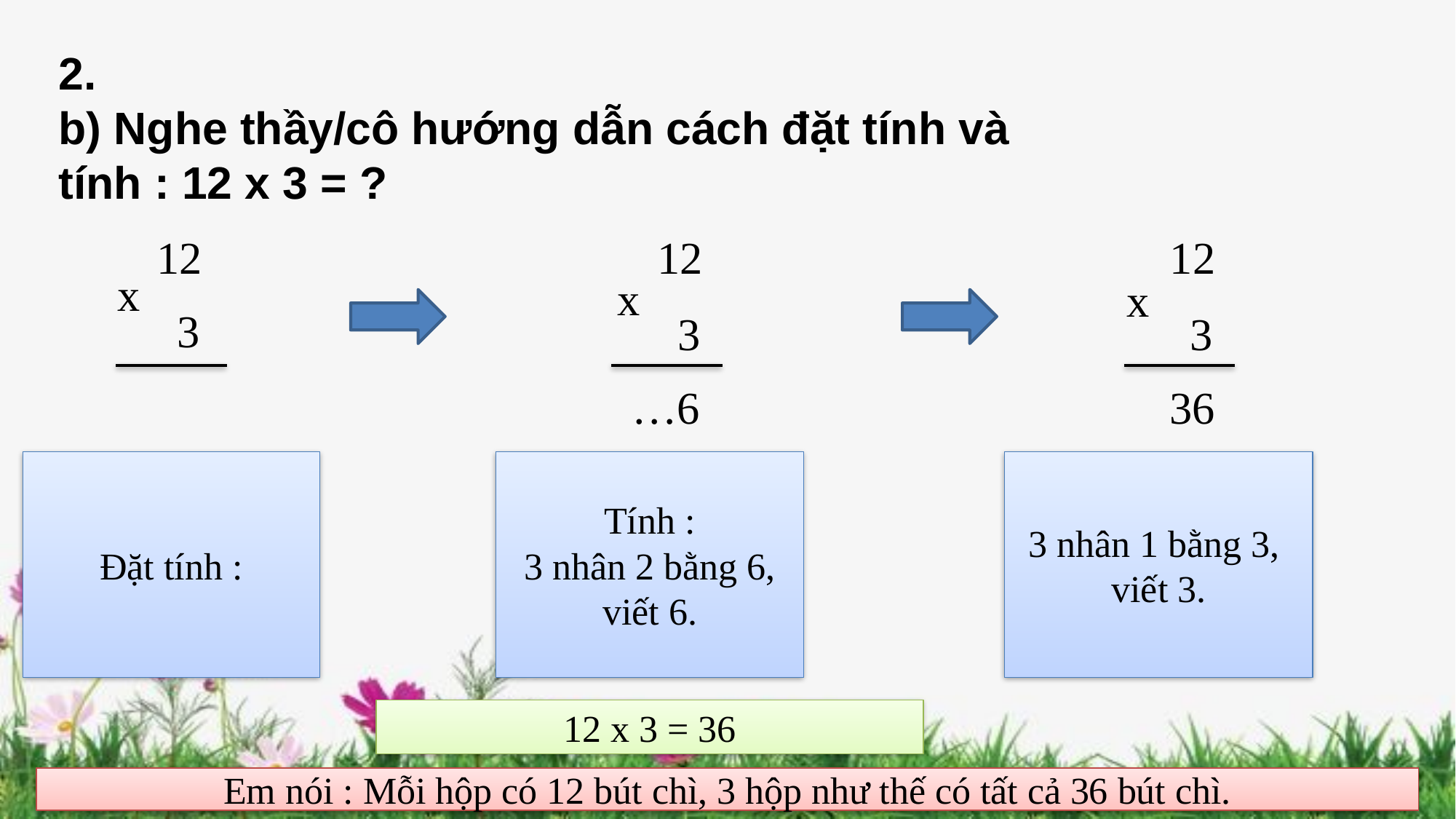

2.
b) Nghe thầy/cô hướng dẫn cách đặt tính và tính : 12 x 3 = ?
12
12
12
x
x
x

3
3
3
…6
36
Đặt tính :
Tính :
3 nhân 2 bằng 6, viết 6.
3 nhân 1 bằng 3,
viết 3.
12 x 3 = 36
Em nói : Mỗi hộp có 12 bút chì, 3 hộp như thế có tất cả 36 bút chì.